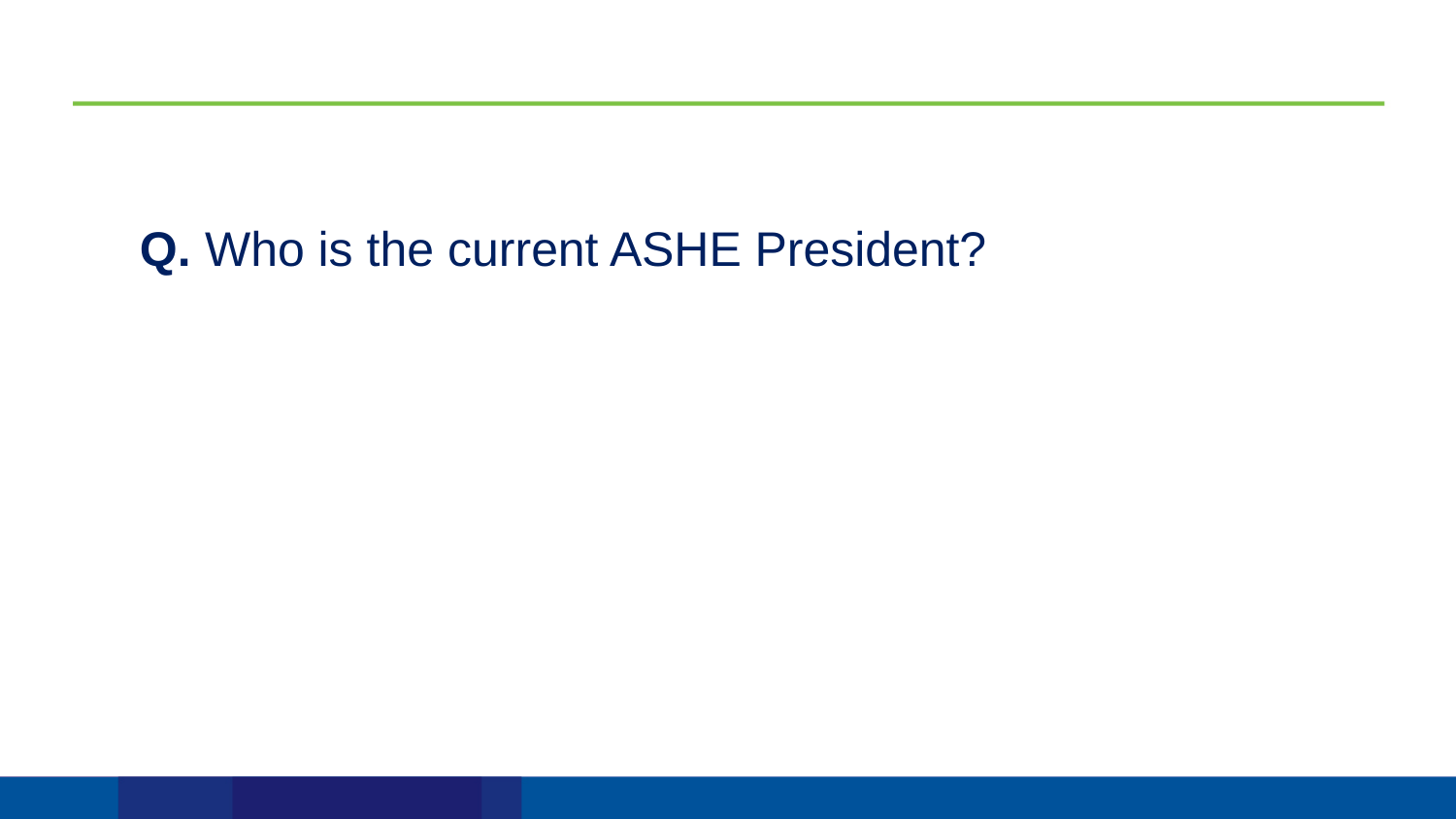

Q. Who is the current ASHE President?